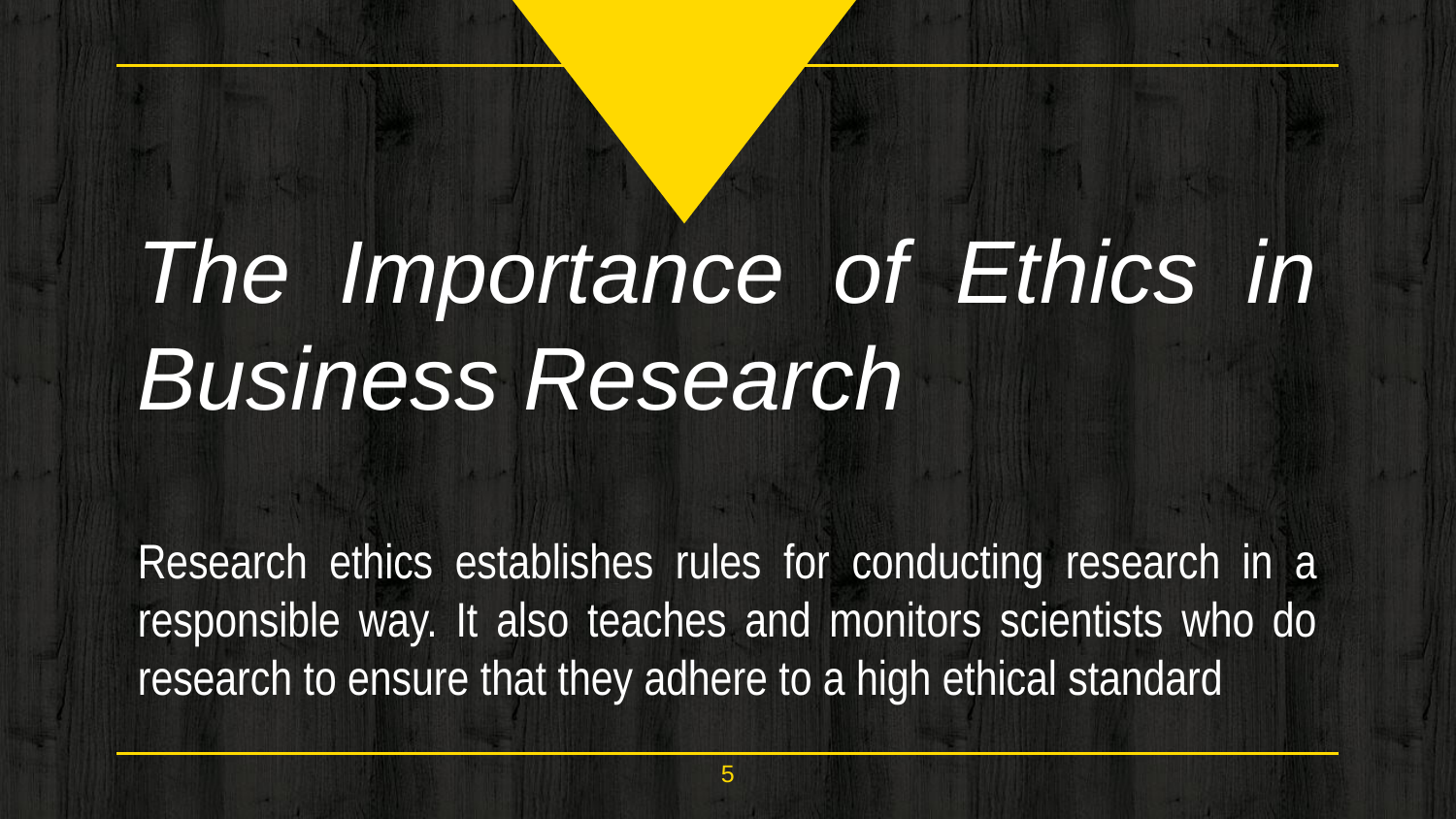

The Importance of Ethics in Business Research
Research ethics establishes rules for conducting research in a responsible way. It also teaches and monitors scientists who do research to ensure that they adhere to a high ethical standard
5